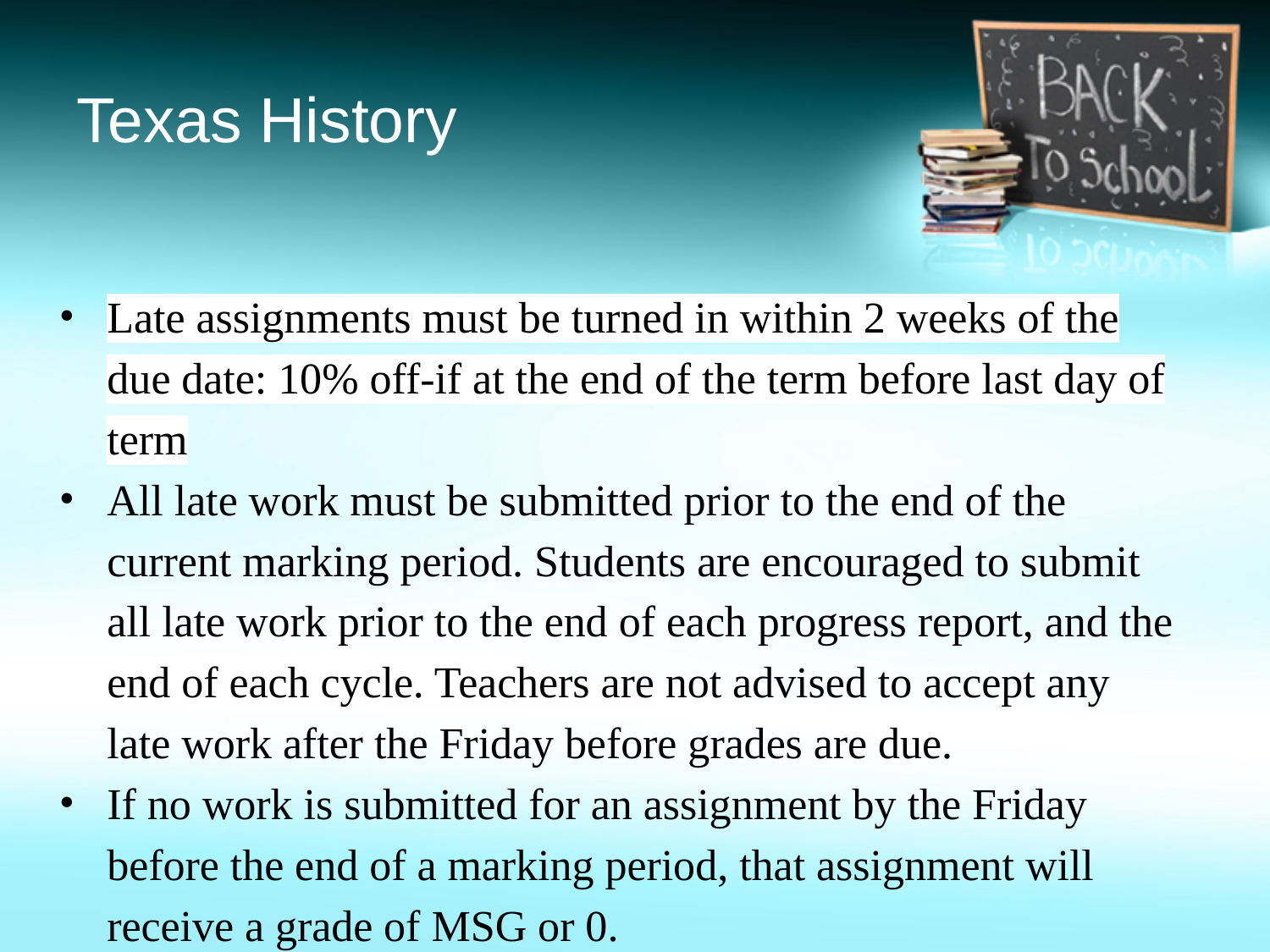

# Texas History

Late assignments must be turned in within 2 weeks of the due date: 10% off-if at the end of the term before last day of term
All late work must be submitted prior to the end of the current marking period. Students are encouraged to submit all late work prior to the end of each progress report, and the end of each cycle. Teachers are not advised to accept any late work after the Friday before grades are due.
If no work is submitted for an assignment by the Friday before the end of a marking period, that assignment will receive a grade of MSG or 0.